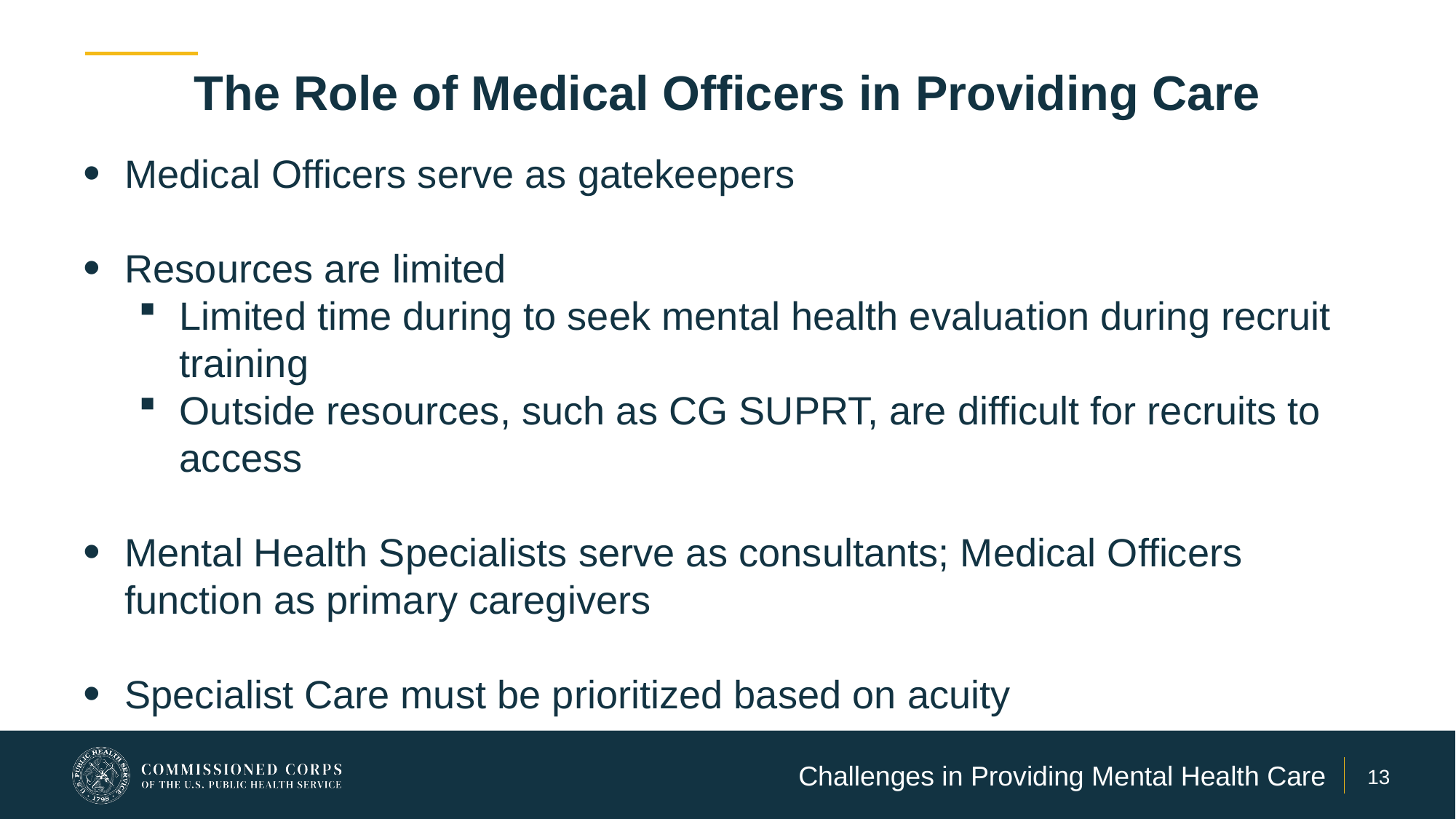

# The Role of Medical Officers in Providing Care
Medical Officers serve as gatekeepers

Resources are limited
Limited time during to seek mental health evaluation during recruit training
Outside resources, such as CG SUPRT, are difficult for recruits to access

Mental Health Specialists serve as consultants; Medical Officers function as primary caregivers

Specialist Care must be prioritized based on acuity

Challenges in Providing Mental Health Care